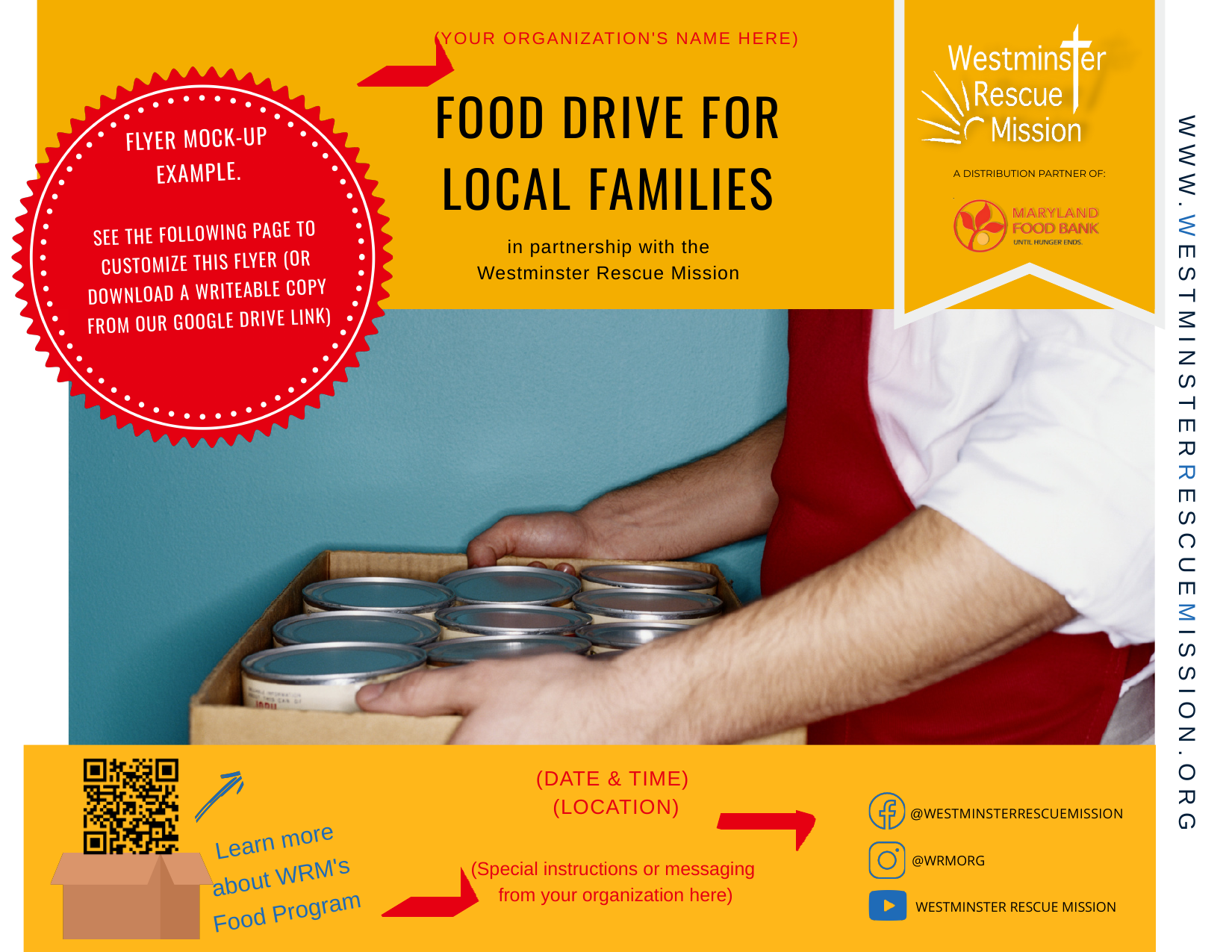

A DISTRIBUTION PARTNER OF:

(YOUR ORGANIZATION'S NAME HERE)

FOOD DRIVE FOR
LOCAL FAMILIES
FLYER MOCK-UP EXAMPLE.

SEE THE FOLLOWING PAGE TO CUSTOMIZE THIS FLYER (OR DOWNLOAD A WRITEABLE COPY FROM OUR GOOGLE DRIVE LINK)
in partnership with the
Westminster Rescue Mission
WWW.WESTMINSTERRESCUEMISSION.ORG

(DATE & TIME)
(LOCATION)

@WESTMINSTERRESCUEMISSION

@WRMORG

WESTMINSTER RESCUE MISSION

Learn more
about WRM's
Food Program
(Special instructions or messaging
from your organization here)